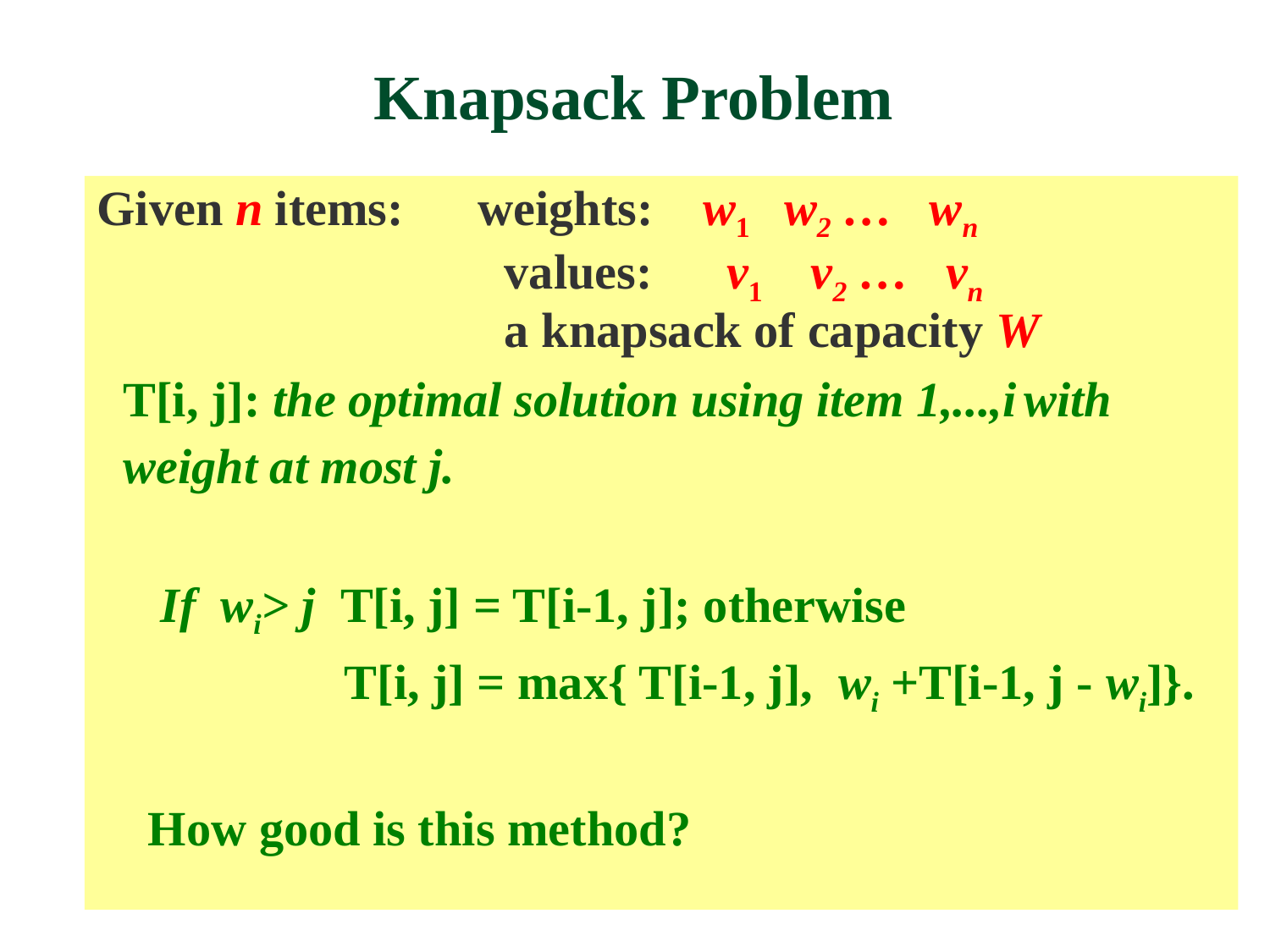

Knapsack Problem
Given n items:	weights:    w1    w2 …   wn
			values:      v1      v2 …   vn
			a knapsack of capacity W
T[i, j]: the optimal solution using item 1,...,i with weight at most j.

   If  wi> j  T[i, j] = T[i-1, j]; otherwise
                  T[i, j] = max{ T[i-1, j],  wi +T[i-1, j - wi]}.

  How good is this method?
Greedy Algorithms
10